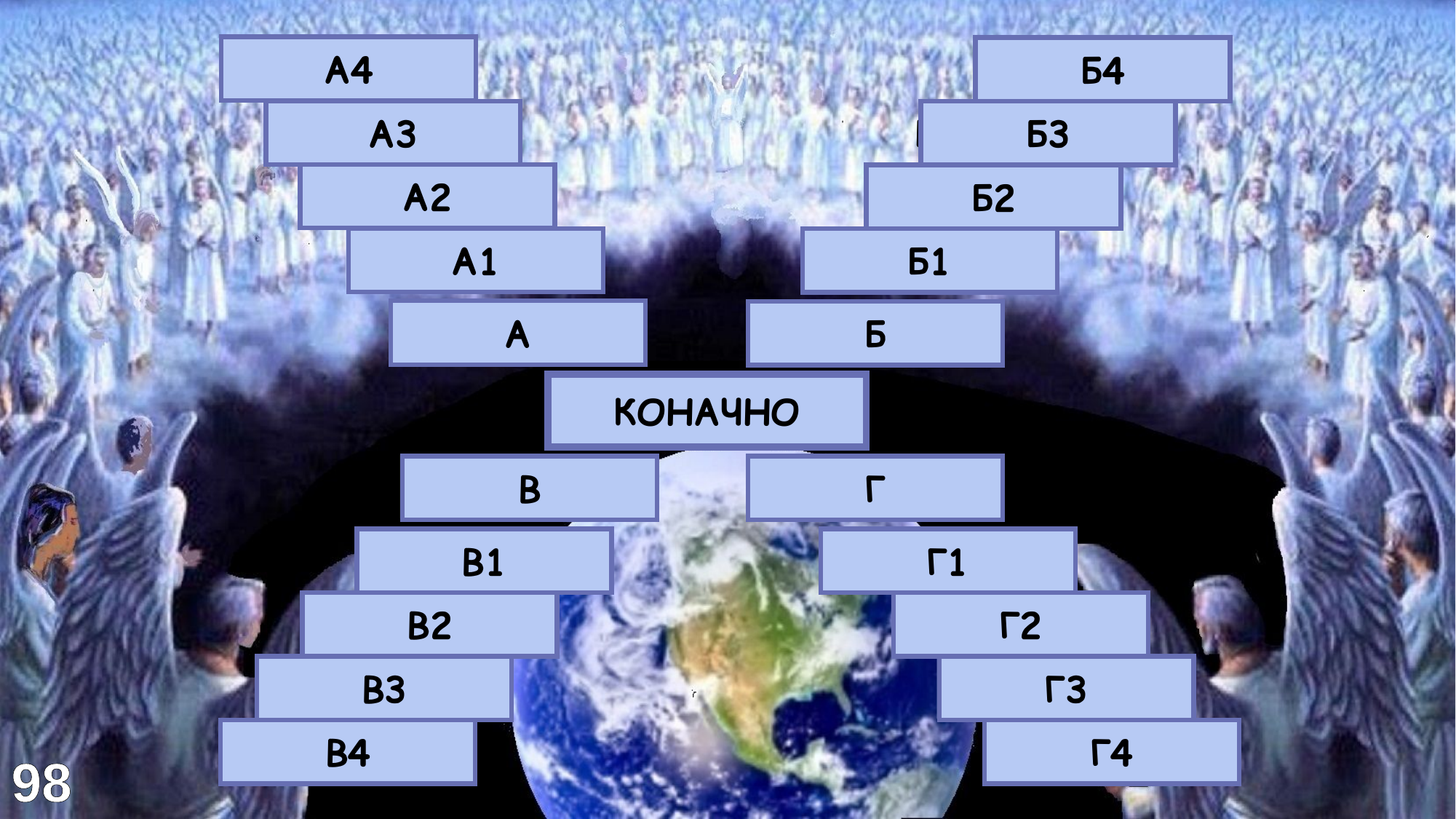

6+3
Микроскоп
А4
Б4
4+5
Није видљиви
А3
Б3
3*3
Духовни
А2
Б2
90:10
Каспер
А1
Б1
ДЕВЕТ
НЕВИДЉИВИ
А
Б
АНЂЕЛИ(2 дан)
КОНАЧНО
КРИЛА
ГЛАСНИЦИ
В
Г
Гуска
СМС
В1
Г1
Птица
Весници
В2
Г2
Авион
Поруке
В3
Г3
Икар
Голубови
В4
Г4
98